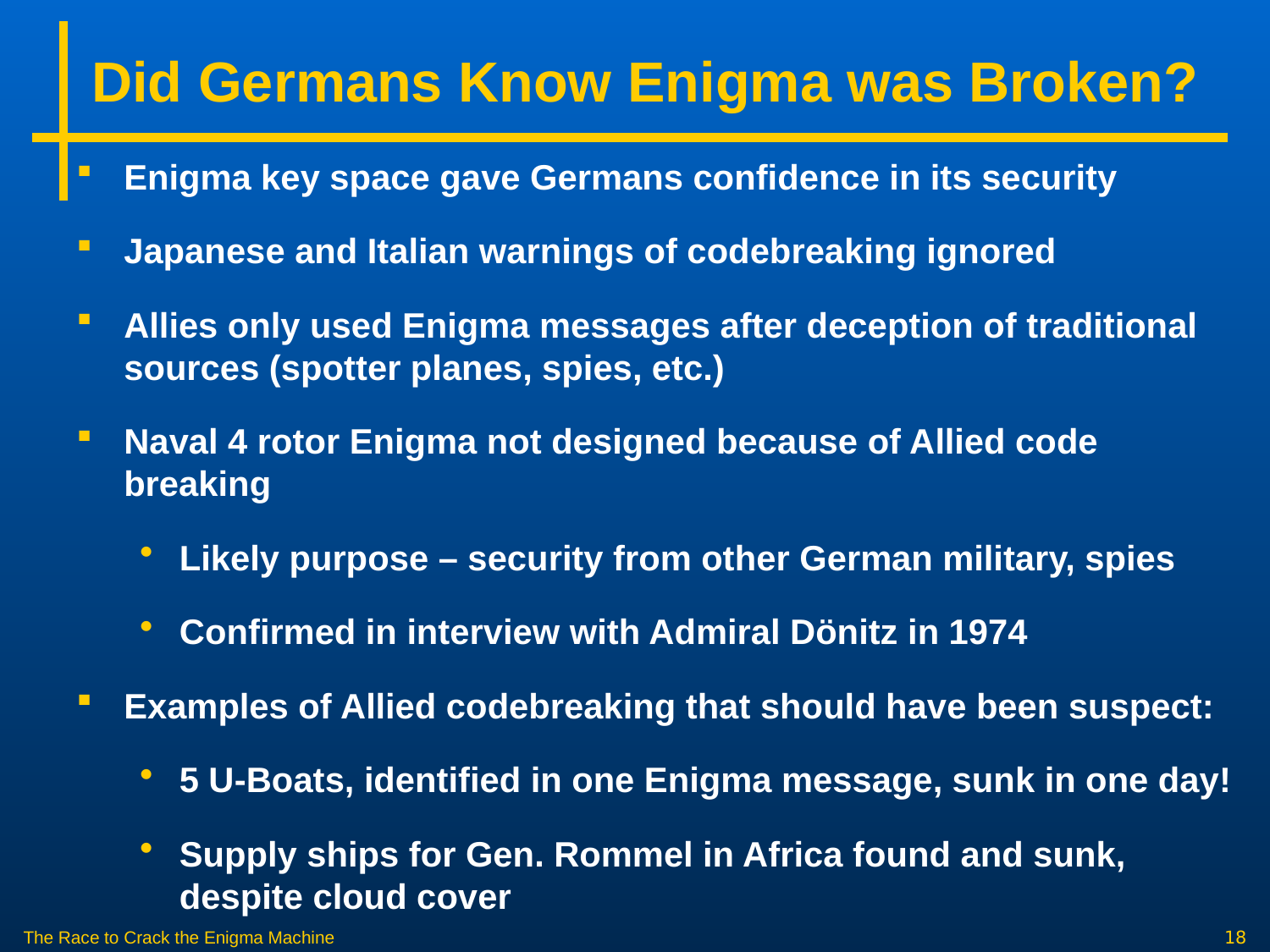

# Did Germans Know Enigma was Broken?
Enigma key space gave Germans confidence in its security
Japanese and Italian warnings of codebreaking ignored
Allies only used Enigma messages after deception of traditional sources (spotter planes, spies, etc.)
Naval 4 rotor Enigma not designed because of Allied code breaking
Likely purpose – security from other German military, spies
Confirmed in interview with Admiral Dönitz in 1974
Examples of Allied codebreaking that should have been suspect:
5 U-Boats, identified in one Enigma message, sunk in one day!
Supply ships for Gen. Rommel in Africa found and sunk, despite cloud cover

The Race to Crack the Enigma Machine
18